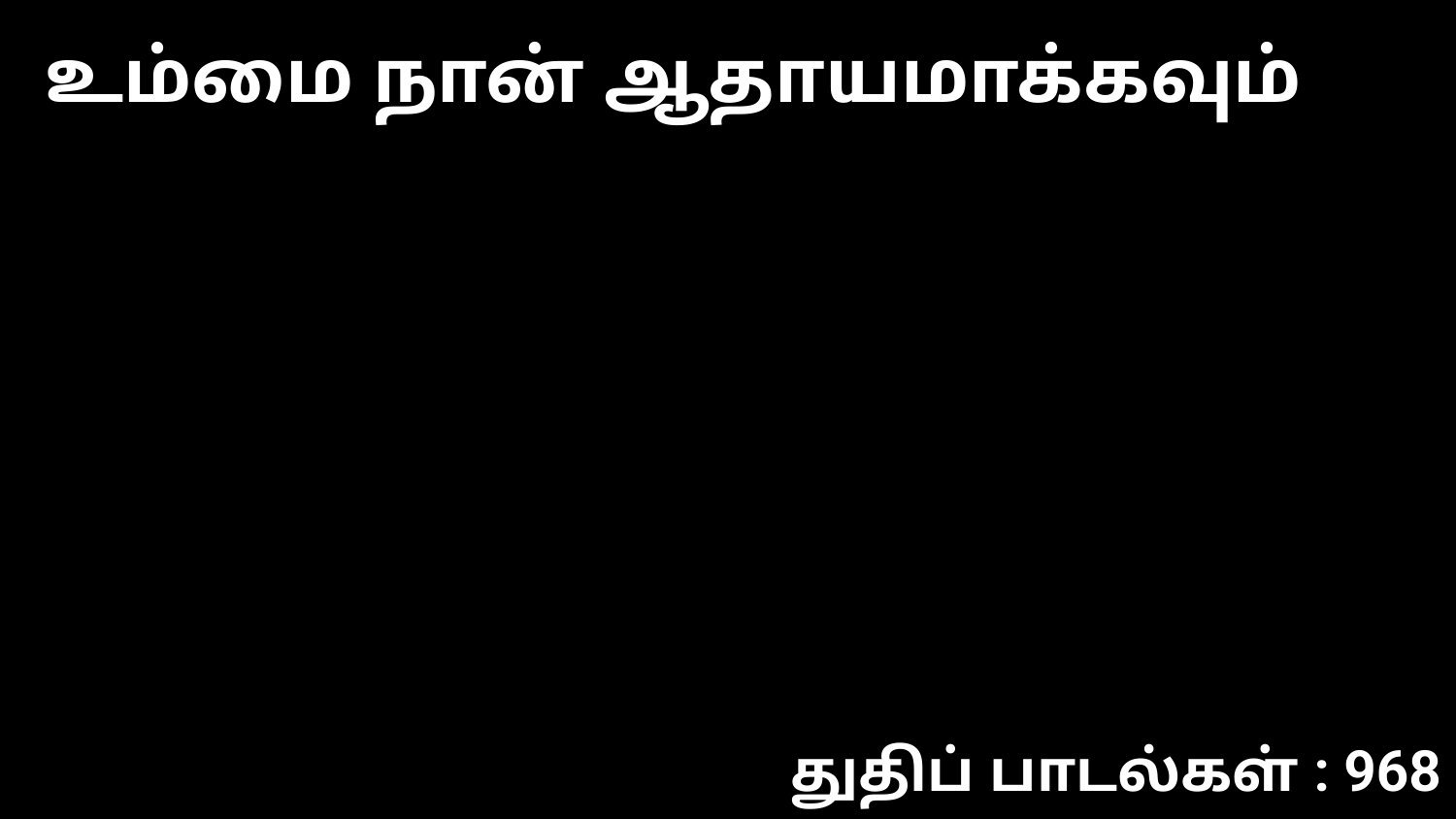

உம்மை நான் ஆதாயமாக்கவும்
துதிப் பாடல்கள் : 968